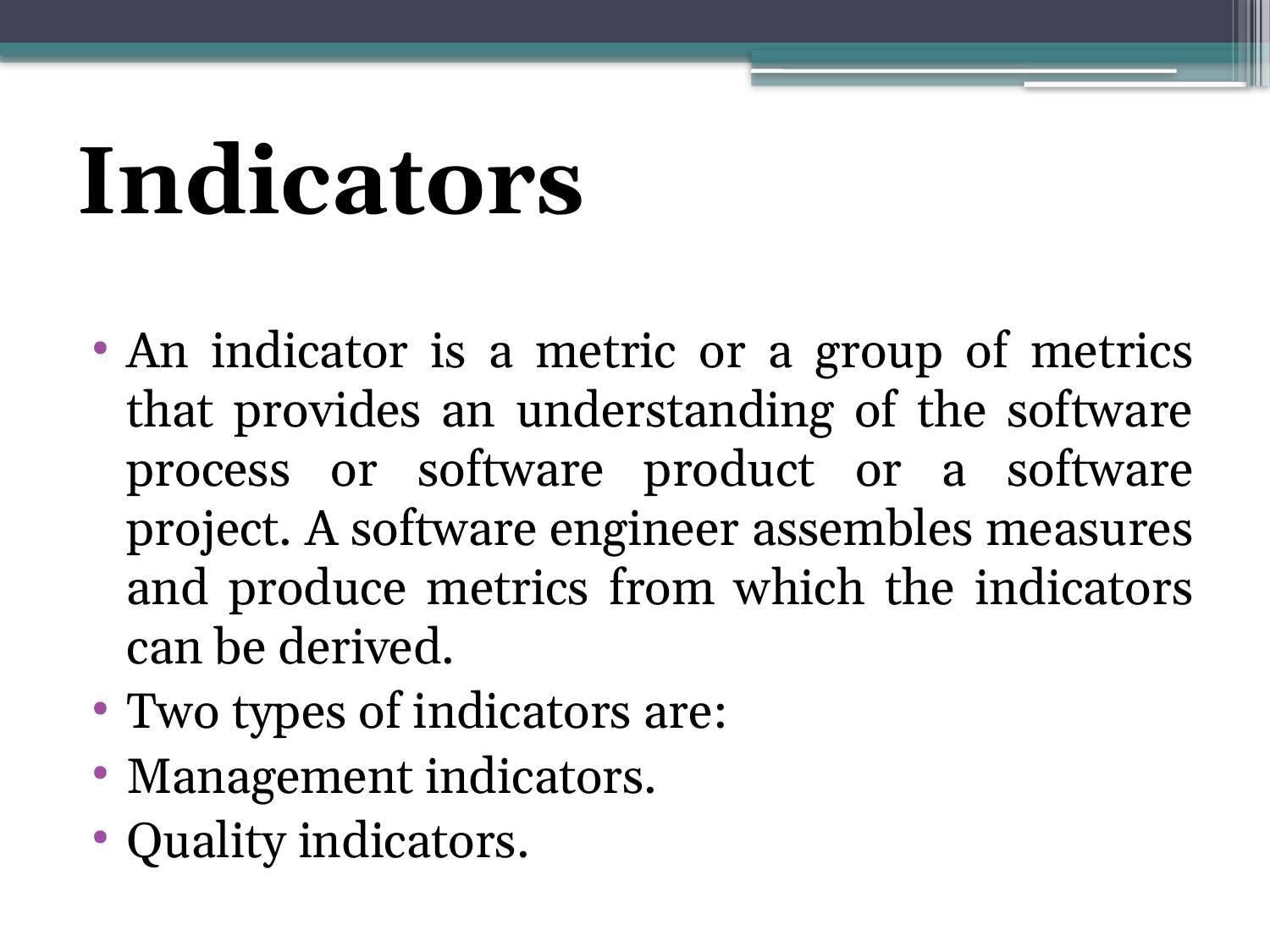

# Indicators
An indicator is a metric or a group of metrics that provides an understanding of the software process or software product or a software project. A software engineer assembles measures and produce metrics from which the indicators can be derived.
Two types of indicators are:
Management indicators.
Quality indicators.